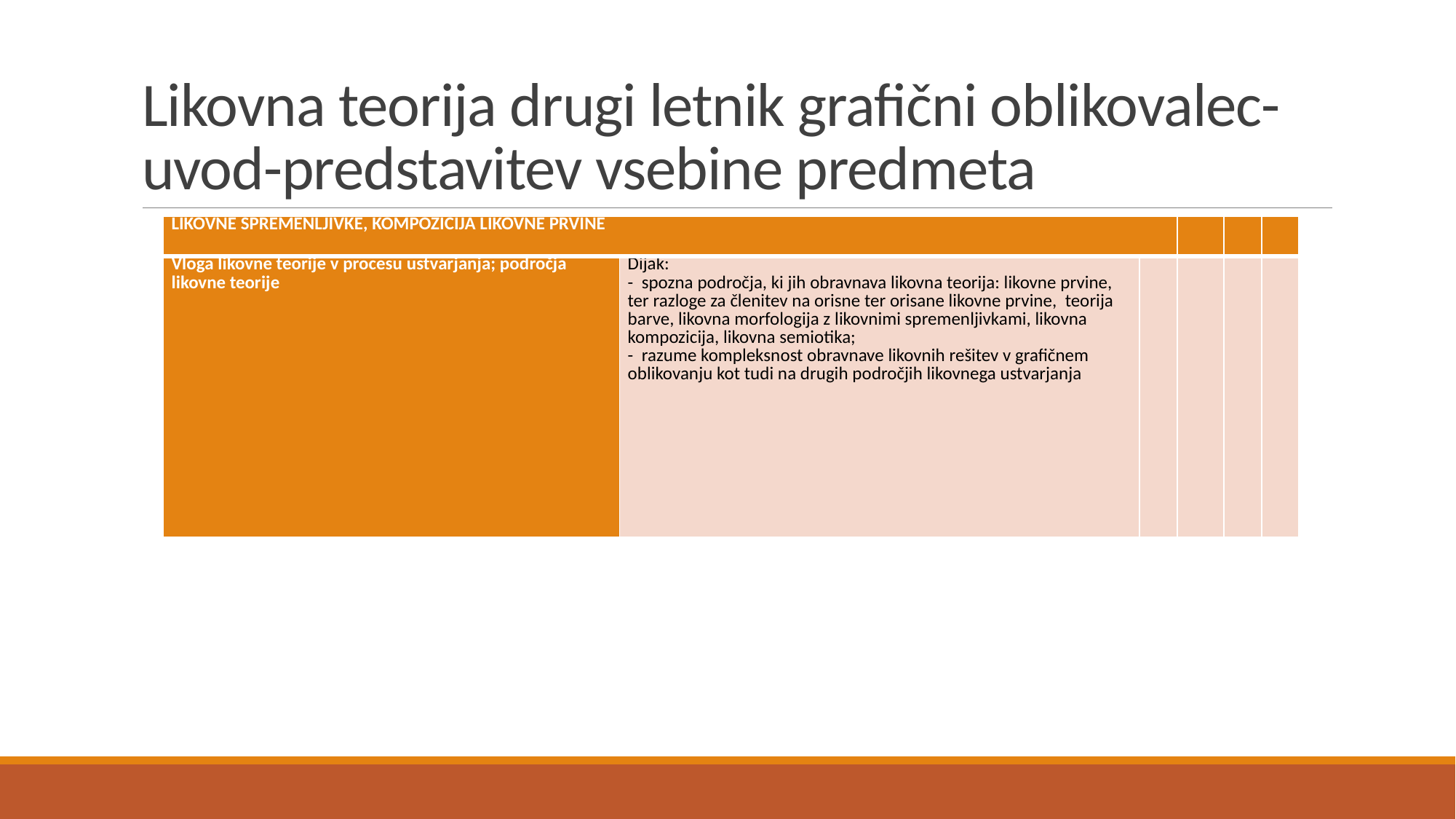

# Likovna teorija drugi letnik grafični oblikovalec-uvod-predstavitev vsebine predmeta
| LIKOVNE SPREMENLJIVKE, KOMPOZICIJA LIKOVNE PRVINE |  |  |  |  |  |
| --- | --- | --- | --- | --- | --- |
| Vloga likovne teorije v procesu ustvarjanja; področja likovne teorije | Dijak: - spozna področja, ki jih obravnava likovna teorija: likovne prvine, ter razloge za členitev na orisne ter orisane likovne prvine, teorija barve, likovna morfologija z likovnimi spremenljivkami, likovna kompozicija, likovna semiotika; - razume kompleksnost obravnave likovnih rešitev v grafičnem oblikovanju kot tudi na drugih področjih likovnega ustvarjanja |  |  |  |  |